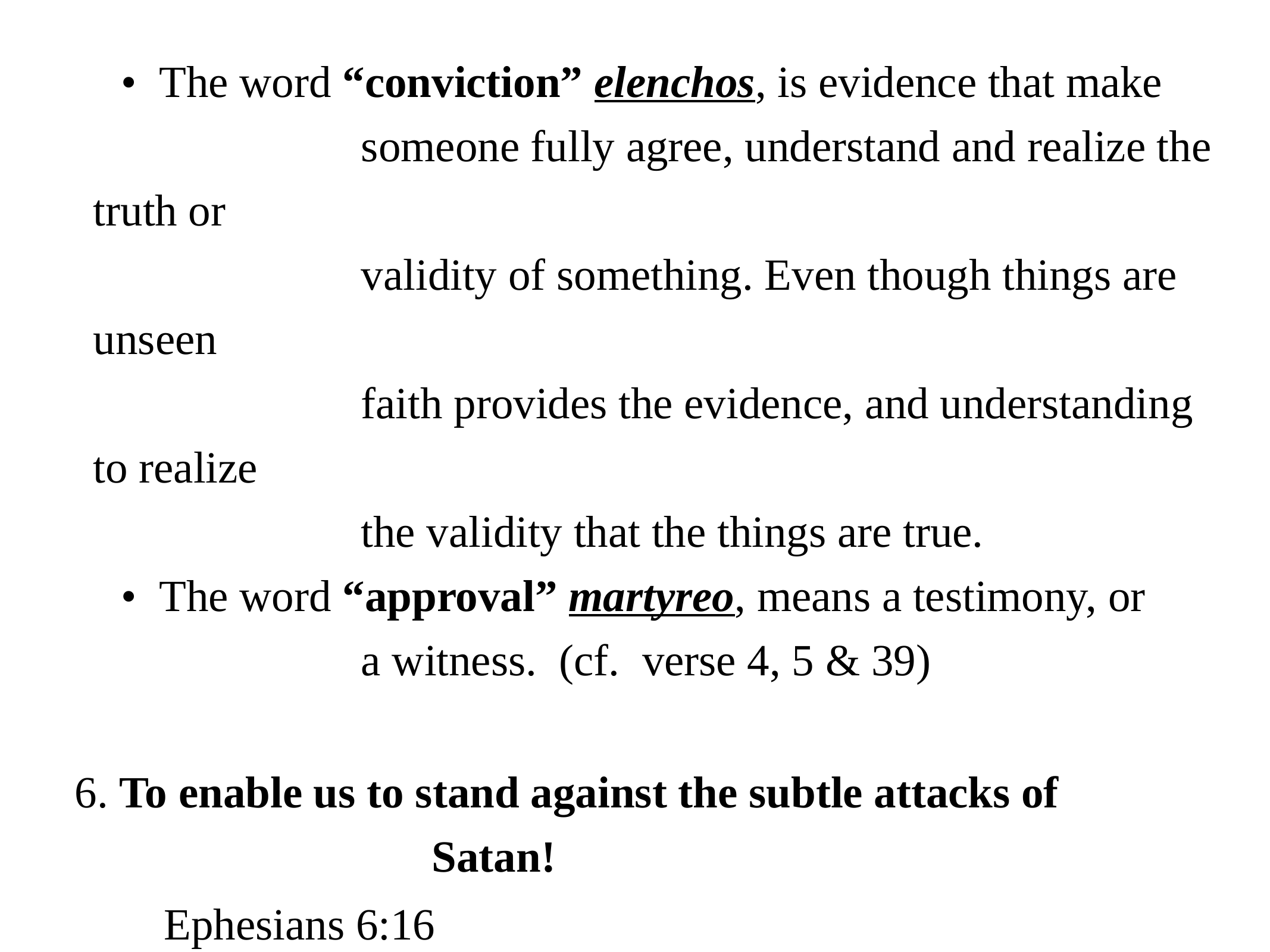

•  The word “conviction” elenchos, is evidence that make 			someone fully agree, understand and realize the truth or
			validity of something. Even though things are unseen
			faith provides the evidence, and understanding to realize
			the validity that the things are true.
•  The word “approval” martyreo, means a testimony, or
			a witness.  (cf.  verse 4, 5 & 39)

6. To enable us to stand against the subtle attacks of
				Satan!
	Ephesians 6:16
  “take up the shield of faith with which you will be able to
   extinguish all the flaming missiles of the evil one.”